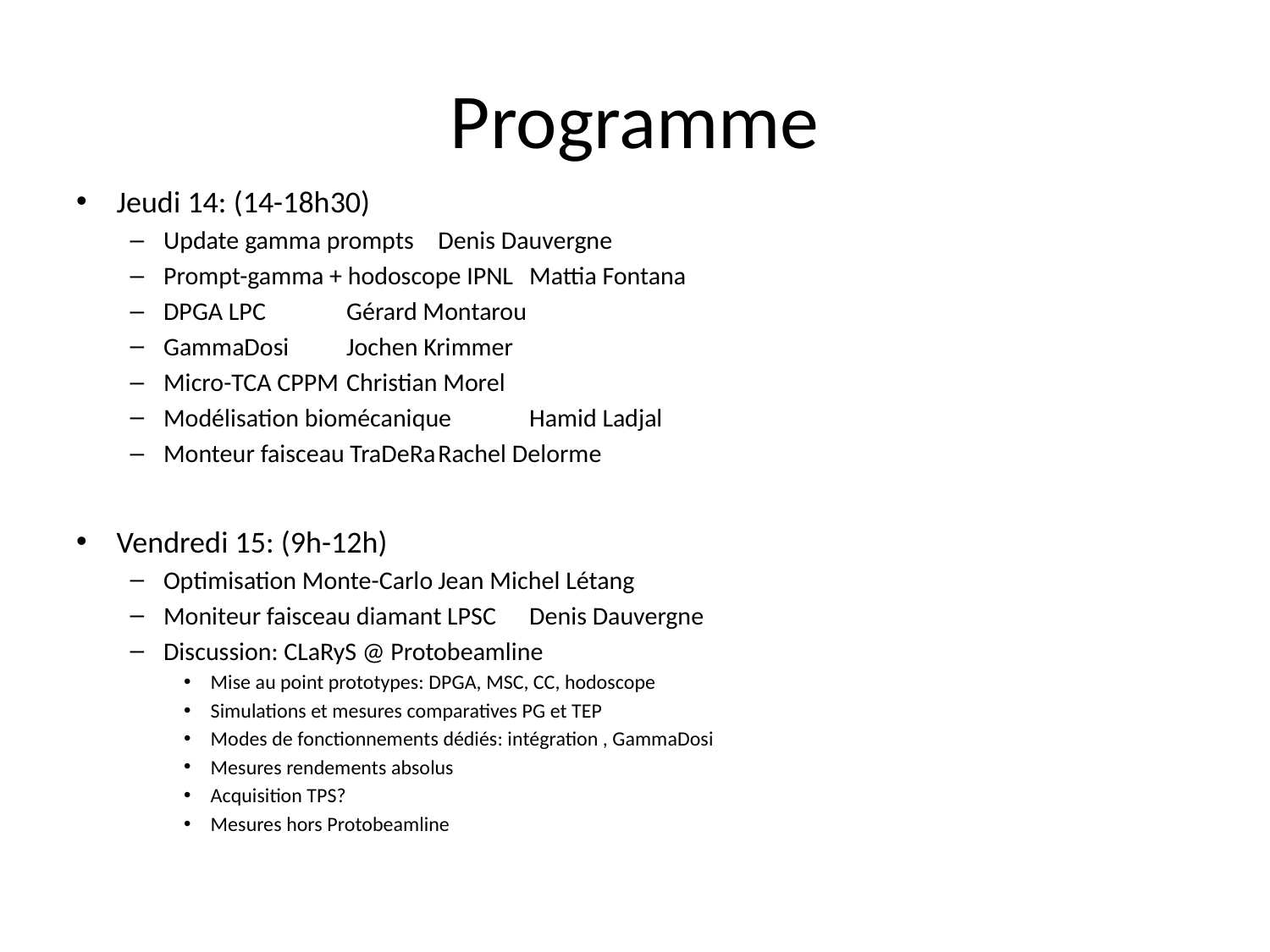

# Programme
Jeudi 14: (14-18h30)
Update gamma prompts 			Denis Dauvergne
Prompt-gamma + hodoscope IPNL 		Mattia Fontana
DPGA LPC					Gérard Montarou
GammaDosi 				Jochen Krimmer
Micro-TCA CPPM				Christian Morel
Modélisation biomécanique 			Hamid Ladjal
Monteur faisceau TraDeRa			Rachel Delorme

Vendredi 15: (9h-12h)
Optimisation Monte-Carlo			Jean Michel Létang
Moniteur faisceau diamant LPSC 			Denis Dauvergne
Discussion: CLaRyS @ Protobeamline
Mise au point prototypes: DPGA, MSC, CC, hodoscope
Simulations et mesures comparatives PG et TEP
Modes de fonctionnements dédiés: intégration , GammaDosi
Mesures rendements absolus
Acquisition TPS?
Mesures hors Protobeamline